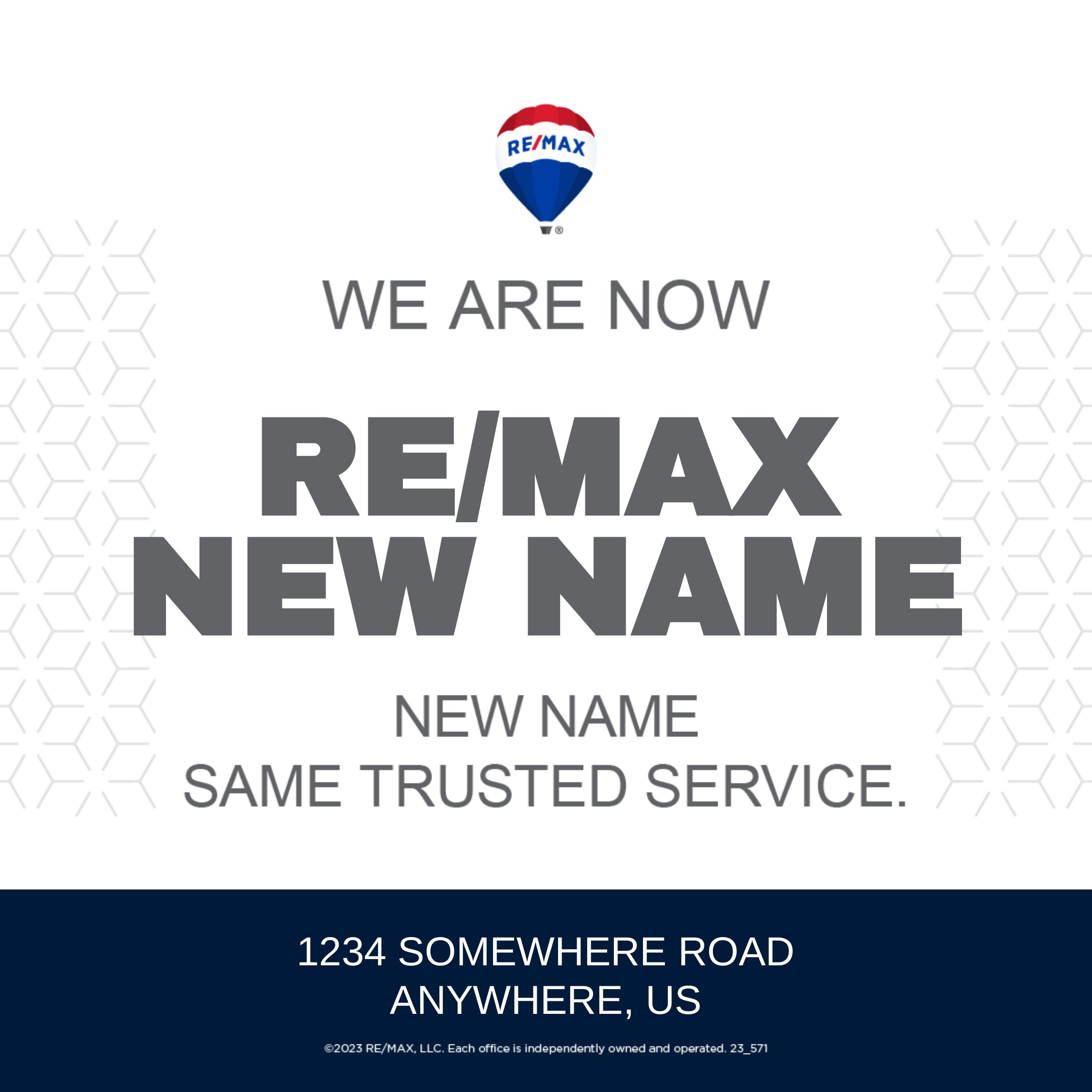

RE/MAX
NEW NAME
1234 SOMEWHERE ROAD
ANYWHERE, US